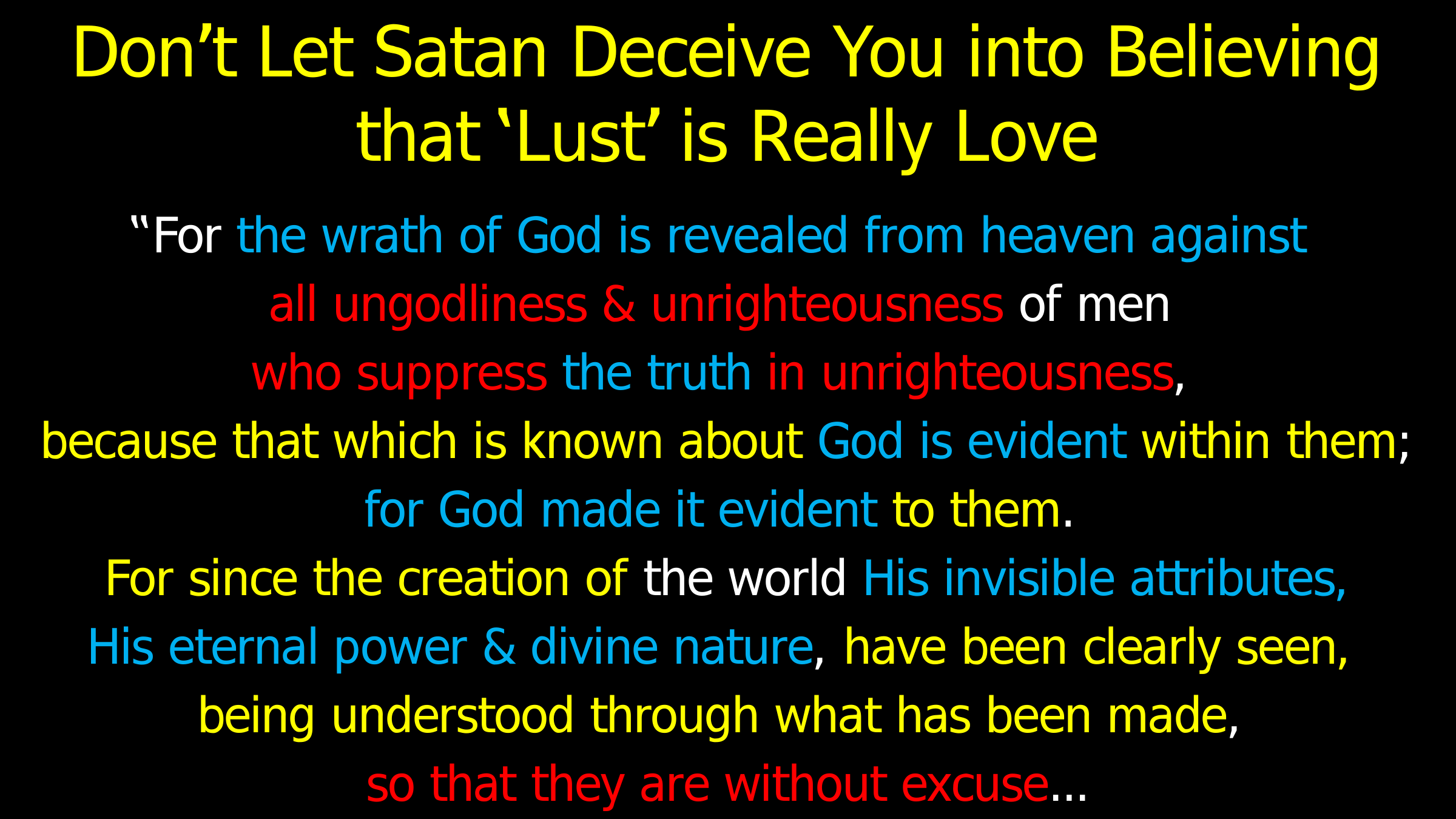

# Don’t Let Satan Deceive You into Believing that ‘Lust’ is Really Love
“For the wrath of God is revealed from heaven against
all ungodliness & unrighteousness of men
who suppress the truth in unrighteousness,
because that which is known about God is evident within them;
for God made it evident to them.
For since the creation of the world His invisible attributes,
His eternal power & divine nature, have been clearly seen,
being understood through what has been made,
so that they are without excuse…